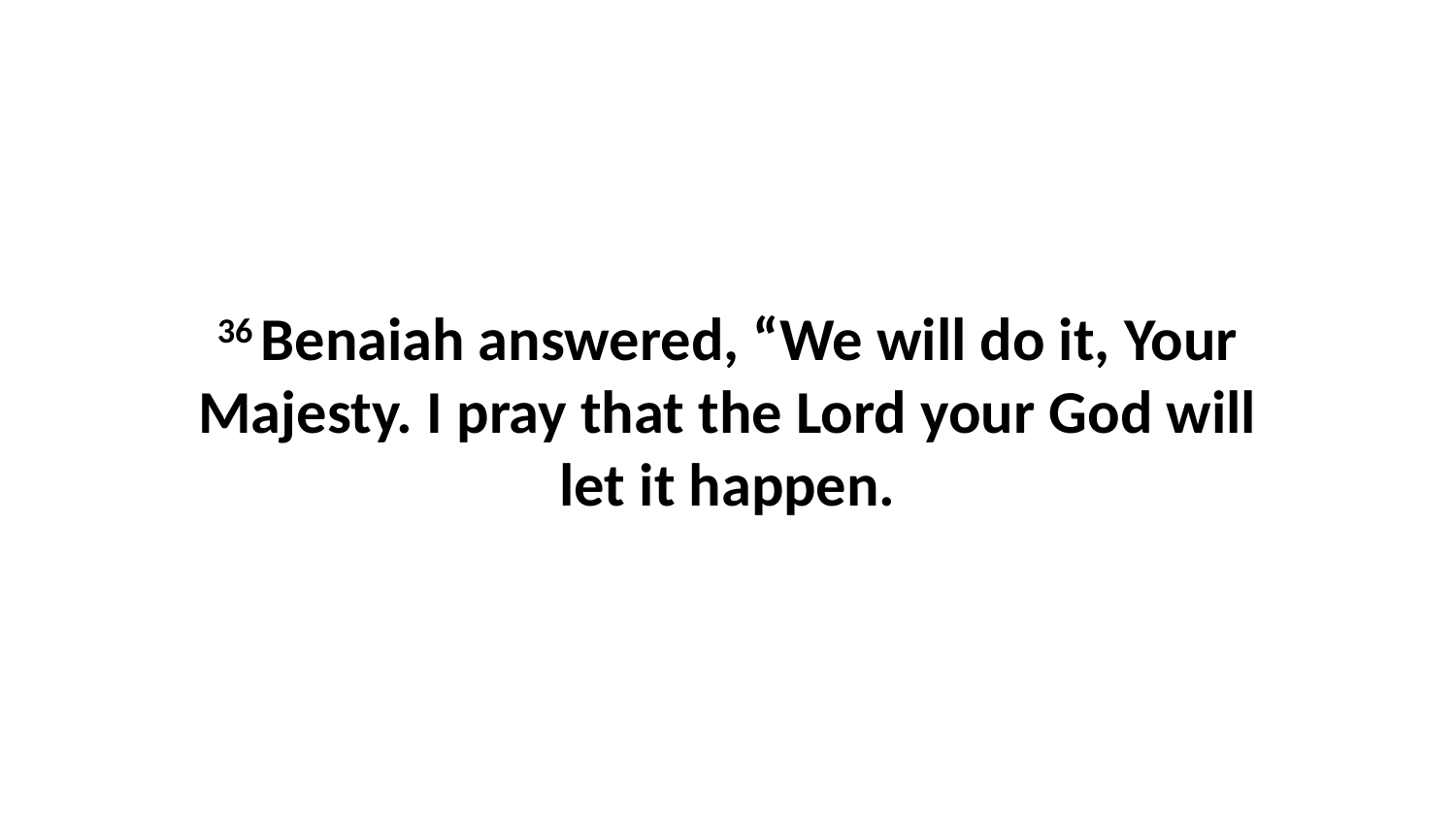

36 Benaiah answered, “We will do it, Your Majesty. I pray that the Lord your God will let it happen.